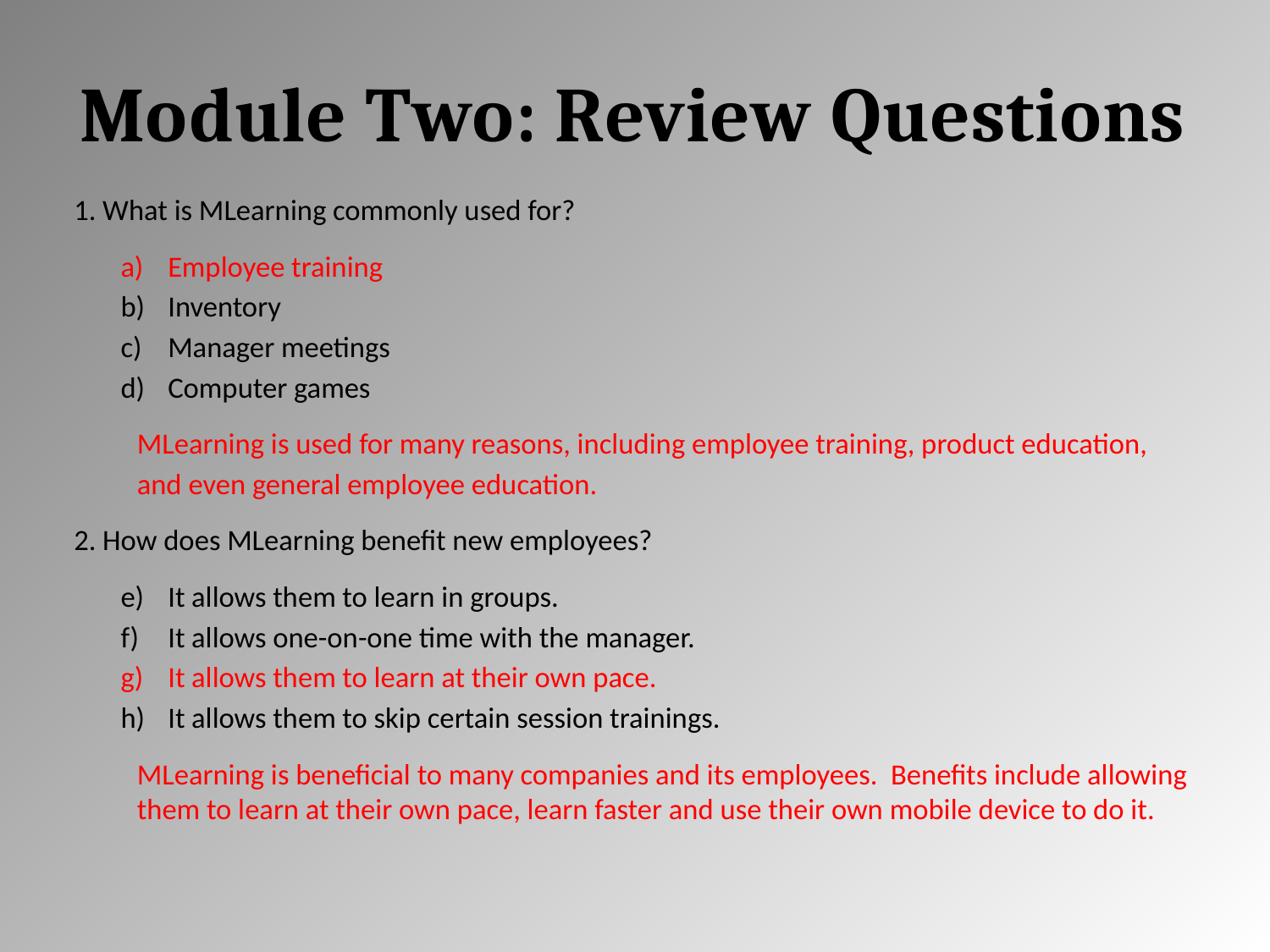

# Module Two: Review Questions
1. What is MLearning commonly used for?
Employee training
Inventory
Manager meetings
Computer games
MLearning is used for many reasons, including employee training, product education, and even general employee education.
2. How does MLearning benefit new employees?
It allows them to learn in groups.
It allows one-on-one time with the manager.
It allows them to learn at their own pace.
It allows them to skip certain session trainings.
MLearning is beneficial to many companies and its employees.  Benefits include allowing them to learn at their own pace, learn faster and use their own mobile device to do it.